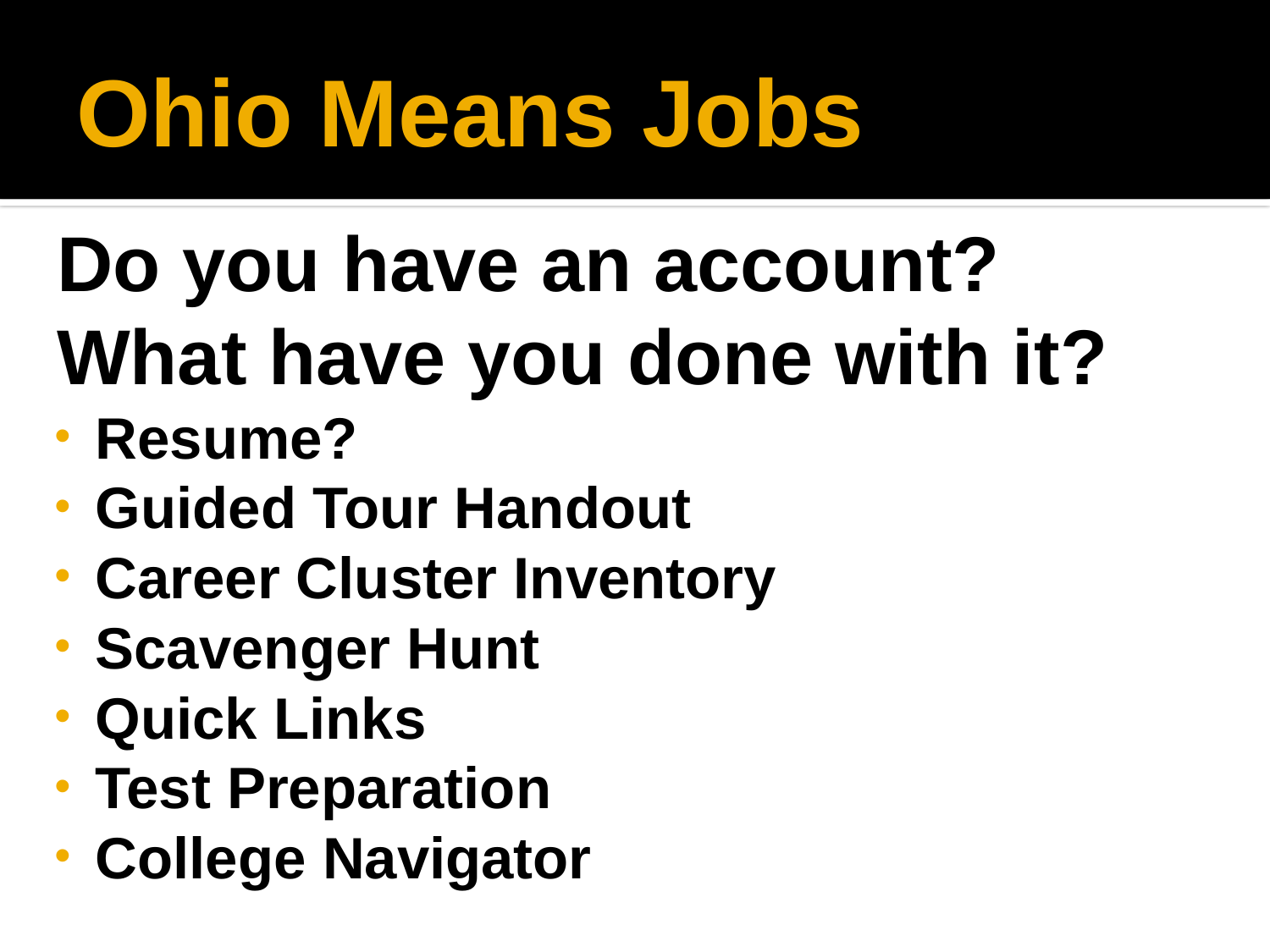

# Ohio Means Jobs
Do you have an account?
What have you done with it?
Resume?
Guided Tour Handout
Career Cluster Inventory
Scavenger Hunt
Quick Links
Test Preparation
College Navigator